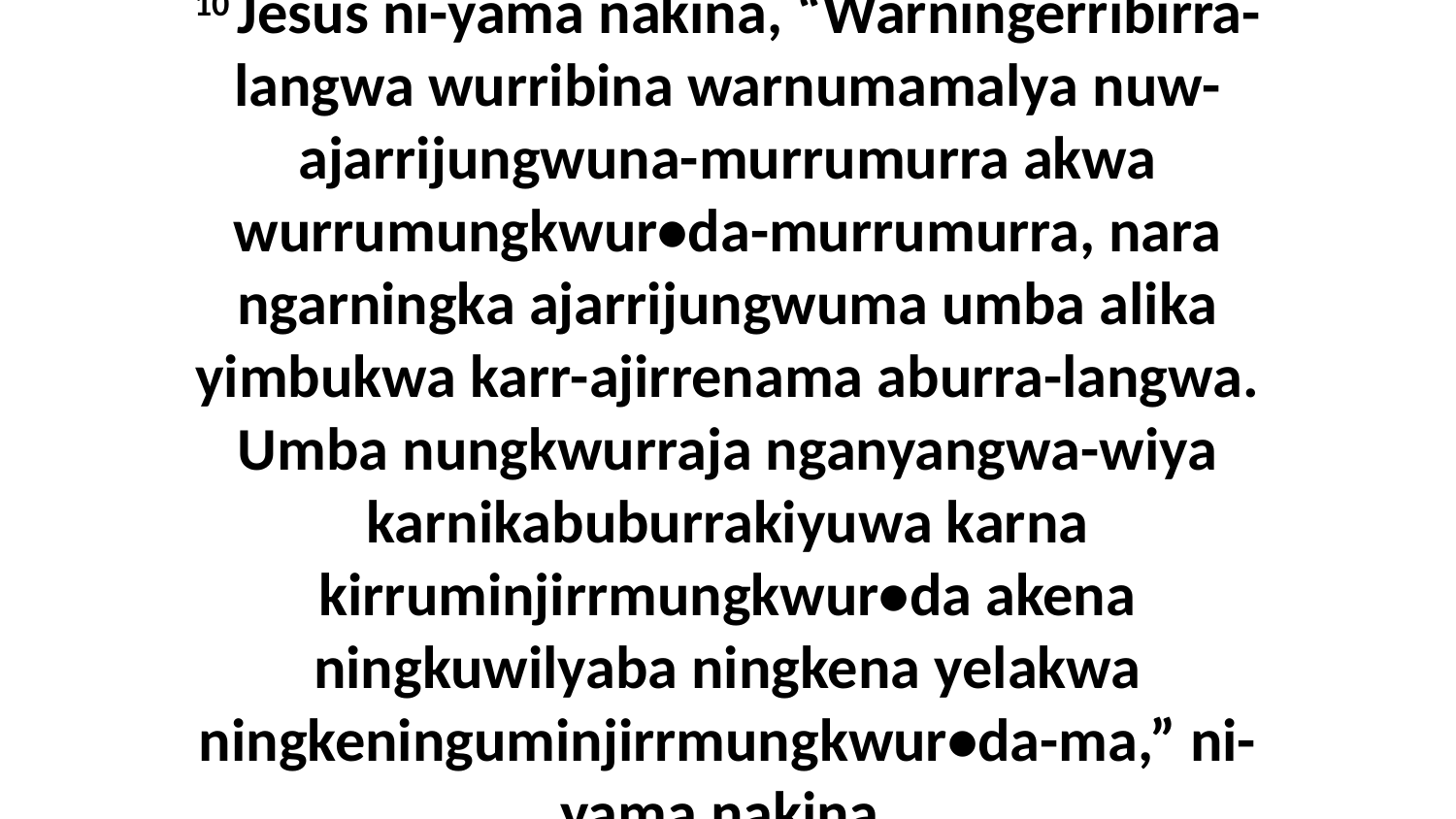

10 Jesus ni-yama nakina, “Warningerribirra-langwa wurribina warnumamalya nuw-ajarrijungwuna-murrumurra akwa wurrumungkwur•da-murrumurra, nara ngarningka ajarrijungwuma umba alika yimbukwa karr-ajirrenama aburra-langwa. Umba nungkwurraja nganyangwa-wiya karnikabuburrakiyuwa karna kirruminjirrmungkwur•da akena ningkuwilyaba ningkena yelakwa ningkeninguminjirrmungkwur•da-ma,” ni-yama nakina.